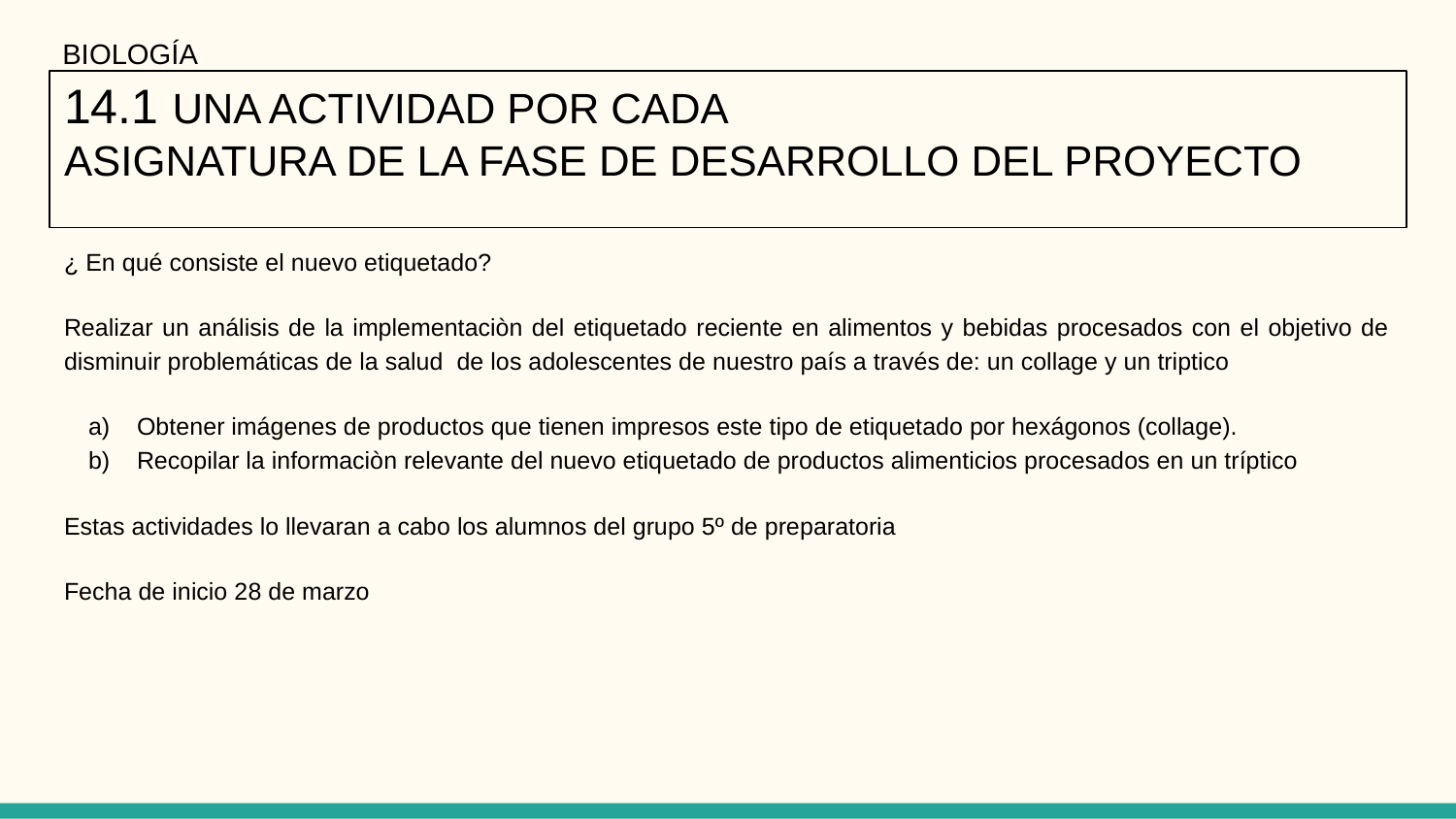

BIOLOGÍA
# 14.1 UNA ACTIVIDAD POR CADA
ASIGNATURA DE LA FASE DE DESARROLLO DEL PROYECTO

¿ En qué consiste el nuevo etiquetado?
Realizar un análisis de la implementaciòn del etiquetado reciente en alimentos y bebidas procesados con el objetivo de disminuir problemáticas de la salud  de los adolescentes de nuestro país a través de: un collage y un triptico
Obtener imágenes de productos que tienen impresos este tipo de etiquetado por hexágonos (collage).
Recopilar la informaciòn relevante del nuevo etiquetado de productos alimenticios procesados en un tríptico
Estas actividades lo llevaran a cabo los alumnos del grupo 5º de preparatoria
Fecha de inicio 28 de marzo